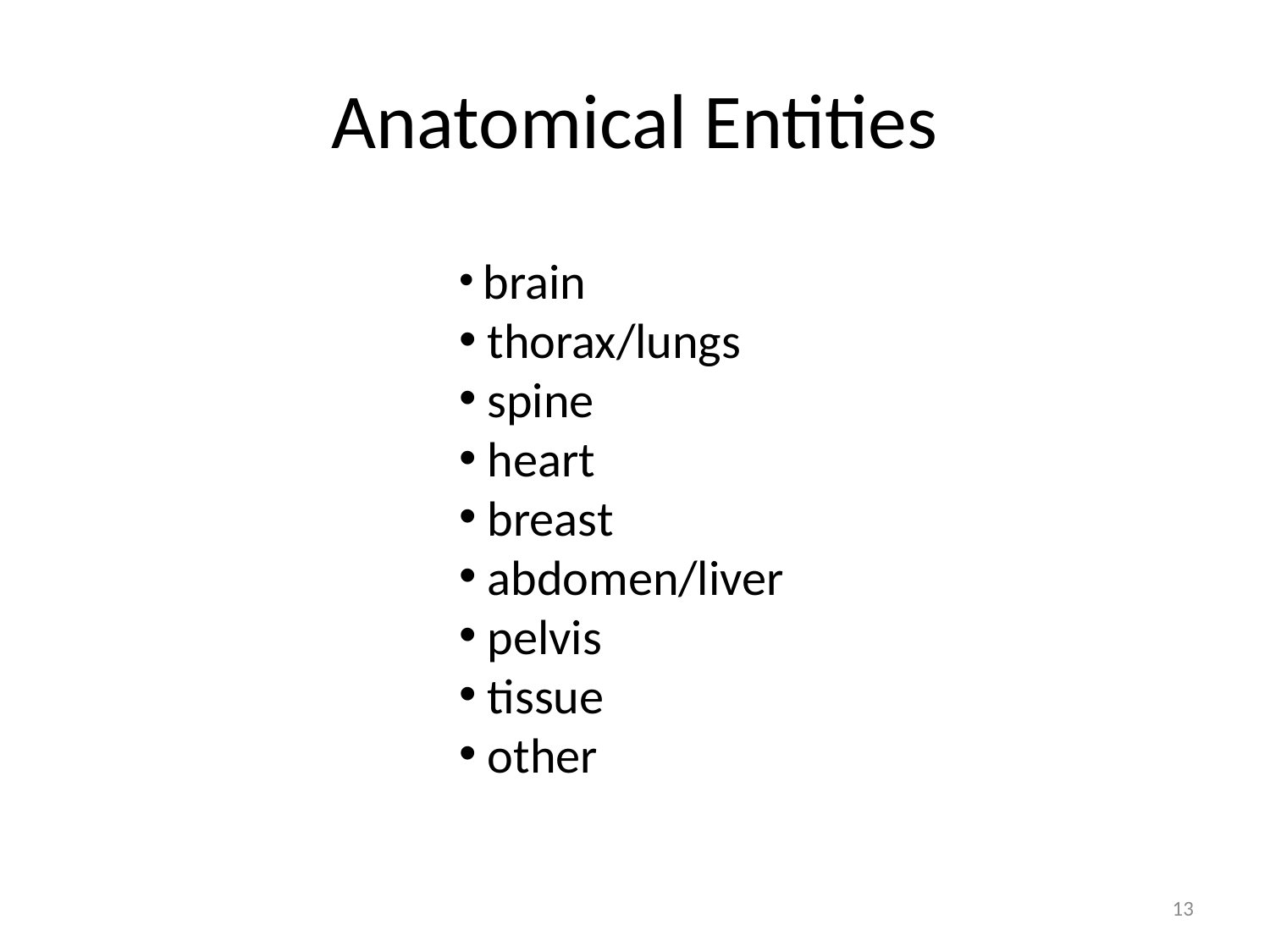

# Anatomical Entities
 brain
 thorax/lungs
 spine
 heart
 breast
 abdomen/liver
 pelvis
 tissue
 other
13